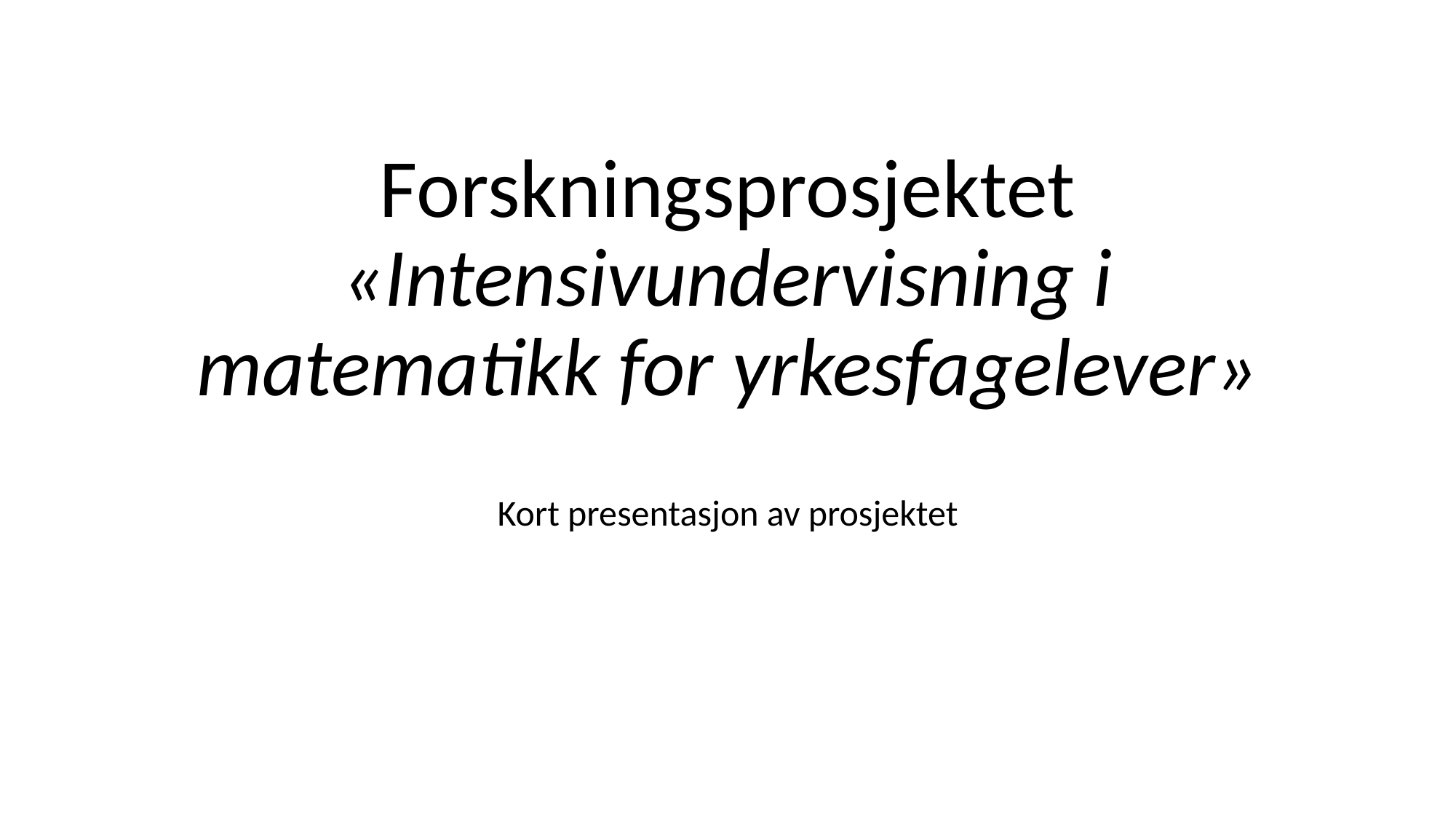

# Forskningsprosjektet «Intensivundervisning i matematikk for yrkesfagelever»

Kort presentasjon av prosjektet